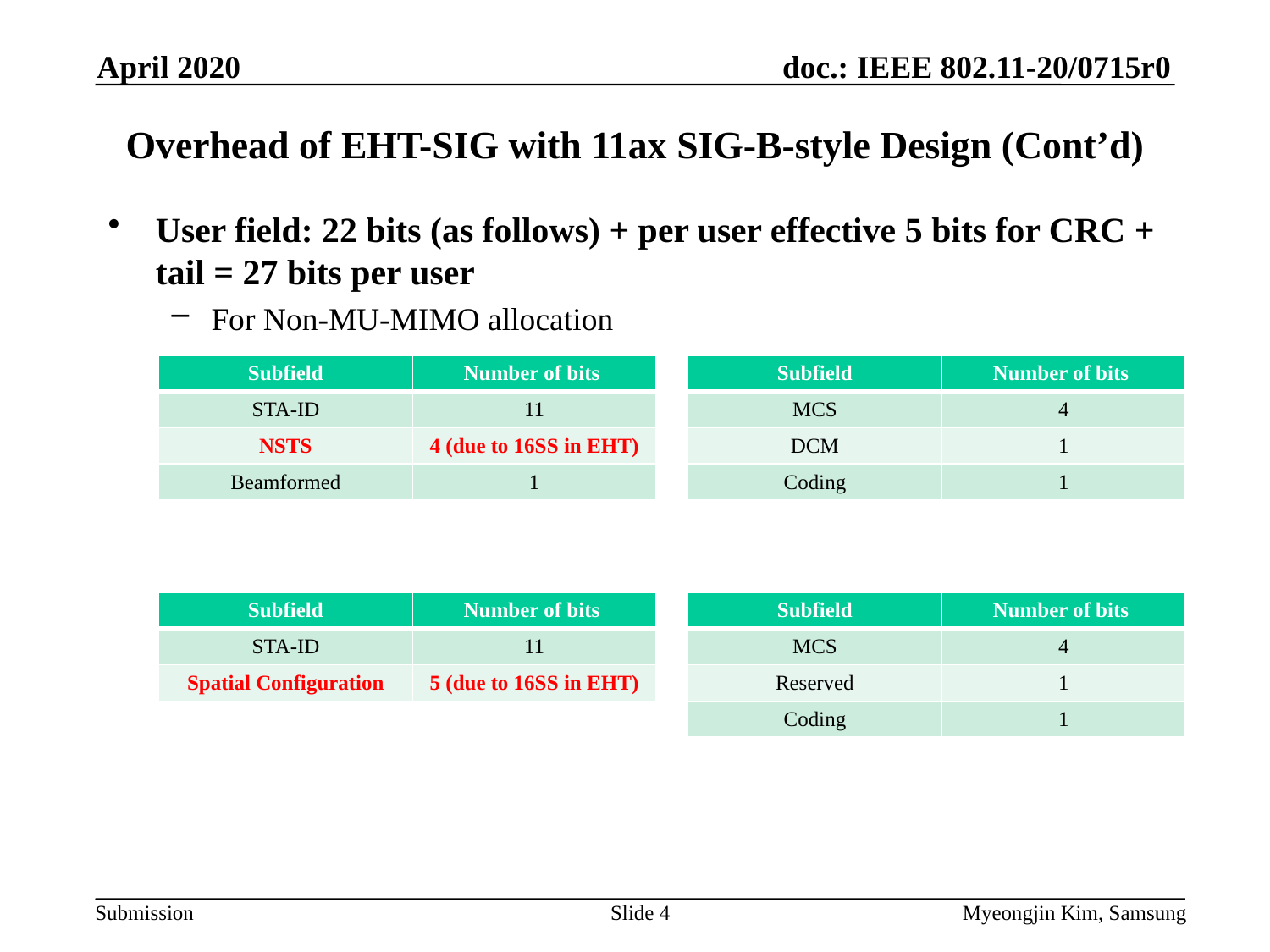

April 2020
# Overhead of EHT-SIG with 11ax SIG-B-style Design (Cont’d)
User field: 22 bits (as follows) + per user effective 5 bits for CRC + tail = 27 bits per user
For Non-MU-MIMO allocation

For MU-MIMO allocation

| Subfield | Number of bits |
| --- | --- |
| STA-ID | 11 |
| NSTS | 4 (due to 16SS in EHT) |
| Beamformed | 1 |
| Subfield | Number of bits |
| --- | --- |
| MCS | 4 |
| DCM | 1 |
| Coding | 1 |
| Subfield | Number of bits |
| --- | --- |
| STA-ID | 11 |
| Spatial Configuration | 5 (due to 16SS in EHT) |
| Subfield | Number of bits |
| --- | --- |
| MCS | 4 |
| Reserved | 1 |
| Coding | 1 |
Slide 4
Myeongjin Kim, Samsung